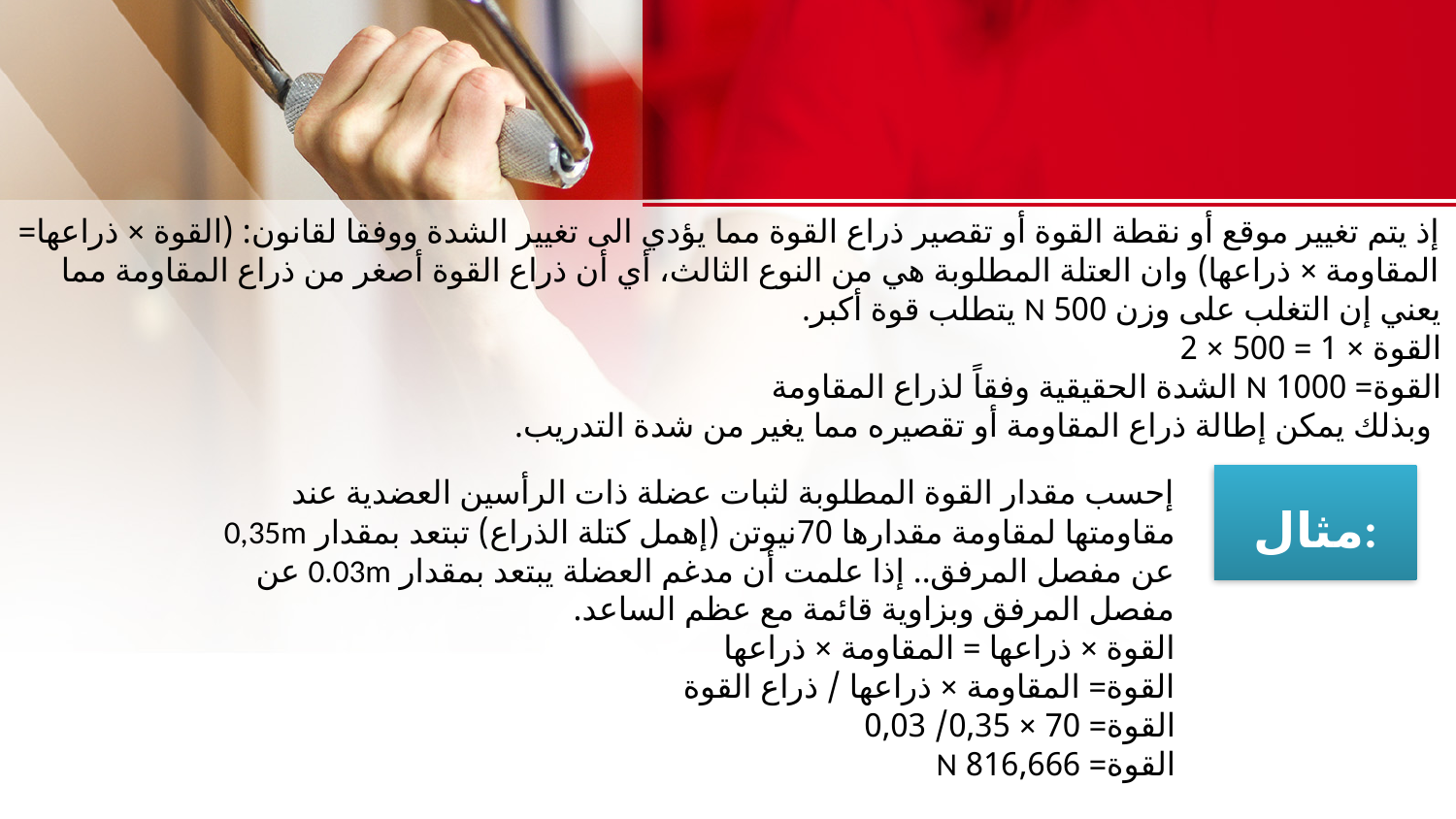

إذ يتم تغيير موقع أو نقطة القوة أو تقصير ذراع القوة مما يؤدي الى تغيير الشدة ووفقا لقانون: (القوة × ذراعها= المقاومة × ذراعها) وان العتلة المطلوبة هي من النوع الثالث، أي أن ذراع القوة أصغر من ذراع المقاومة مما يعني إن التغلب على وزن 500 N يتطلب قوة أكبر.
القوة × 1 = 500 × 2
القوة= 1000 N الشدة الحقيقية وفقاً لذراع المقاومة
 وبذلك يمكن إطالة ذراع المقاومة أو تقصيره مما يغير من شدة التدريب.
إحسب مقدار القوة المطلوبة لثبات عضلة ذات الرأسين العضدية عند مقاومتها لمقاومة مقدارها 70نيوتن (إهمل كتلة الذراع) تبتعد بمقدار 0,35m عن مفصل المرفق.. إذا علمت أن مدغم العضلة يبتعد بمقدار 0.03m عن مفصل المرفق وبزاوية قائمة مع عظم الساعد.
القوة × ذراعها = المقاومة × ذراعها
القوة= المقاومة × ذراعها / ذراع القوة
القوة= 70 × 0,35/ 0,03
القوة= 816,666 N

مثال: